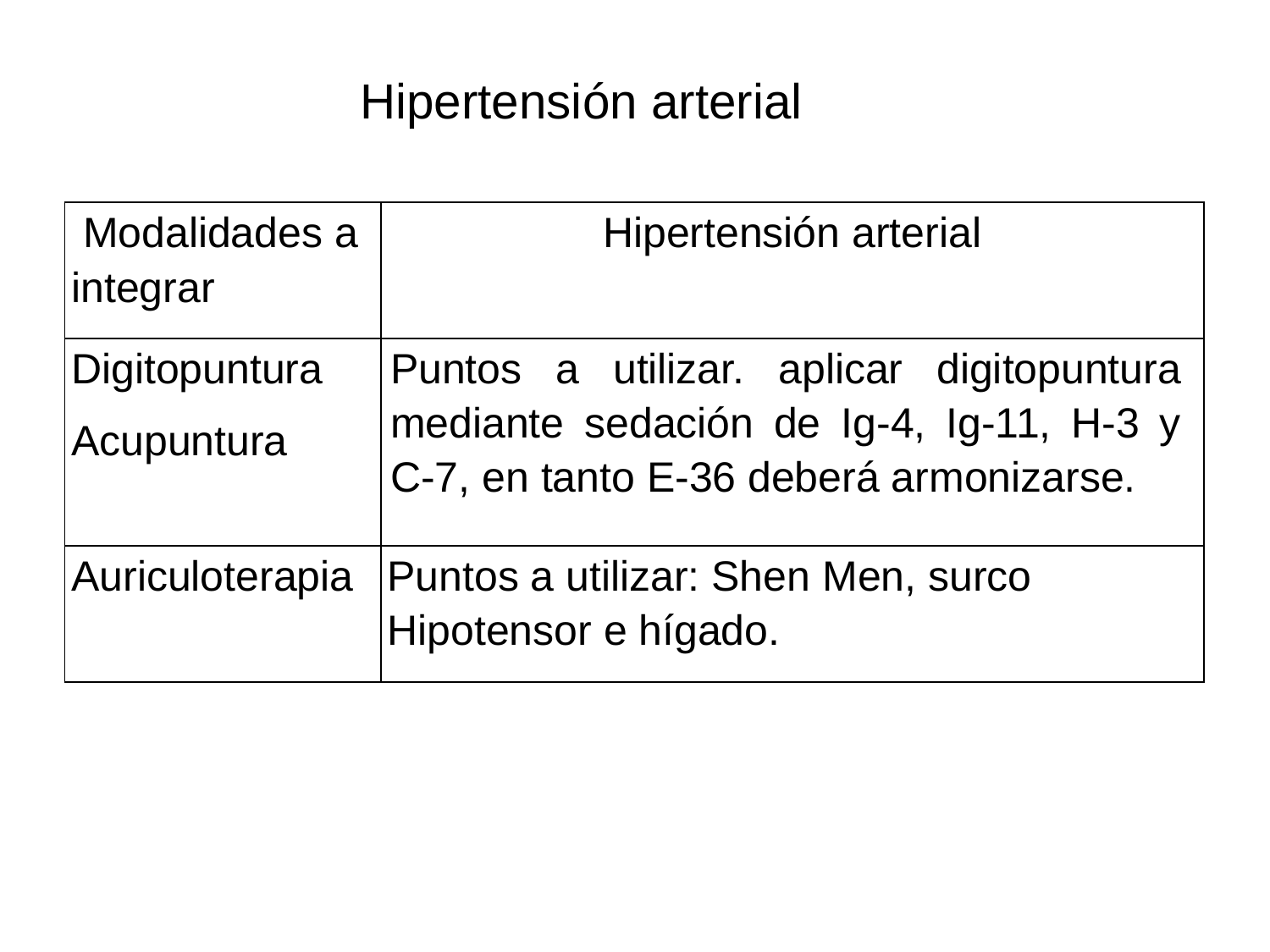

Hipertensión arterial
| Modalidades a integrar | Hipertensión arterial |
| --- | --- |
| Digitopuntura Acupuntura | Puntos a utilizar. aplicar digitopuntura mediante sedación de Ig-4, Ig-11, H-3 y C-7, en tanto E-36 deberá armonizarse. |
| Auriculoterapia | Puntos a utilizar: Shen Men, surco Hipotensor e hígado. |